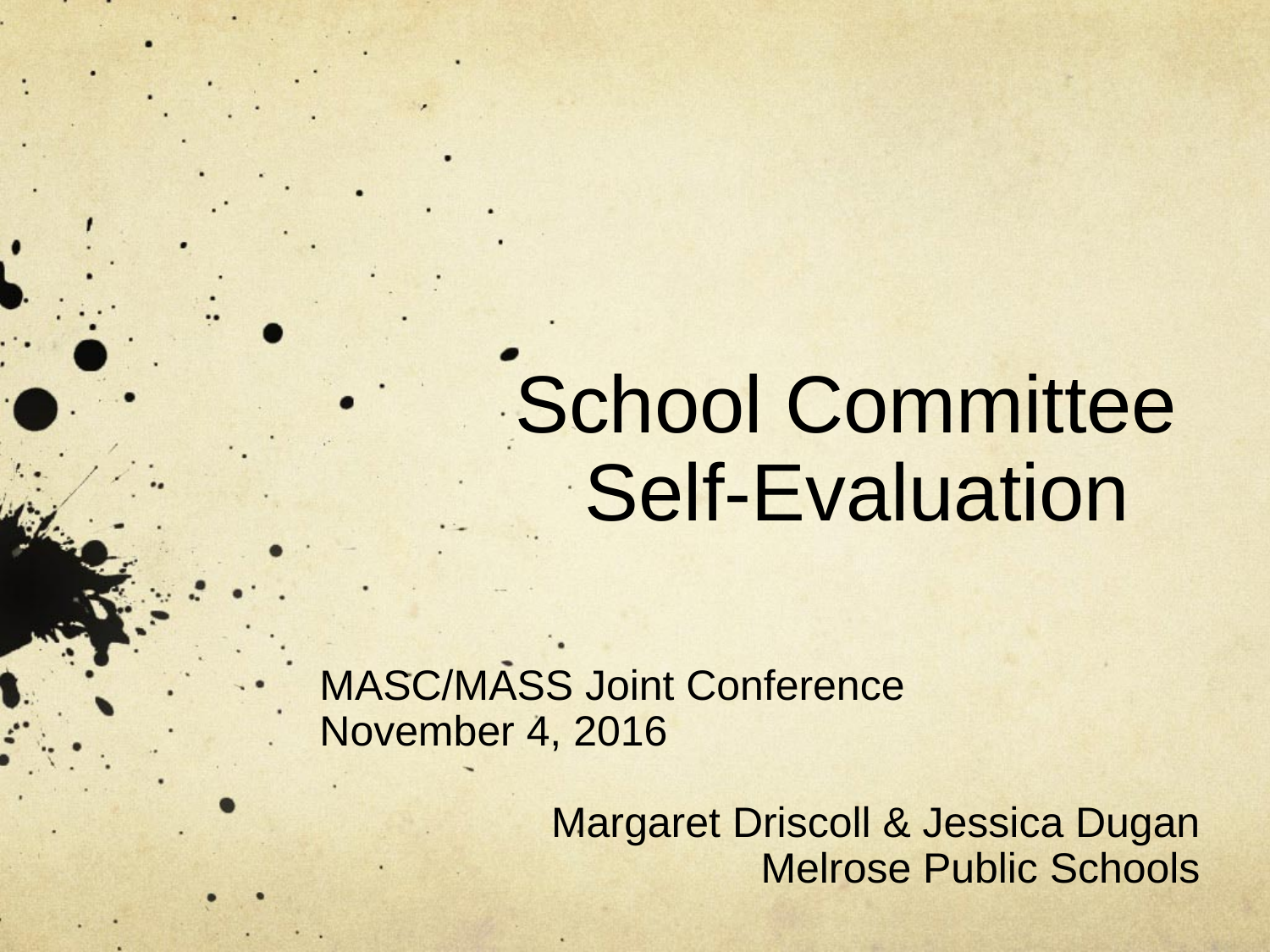

# School Committee Self-Evaluation
MASC/MASS Joint Conference
November 4, 2016

Margaret Driscoll & Jessica Dugan
Melrose Public Schools